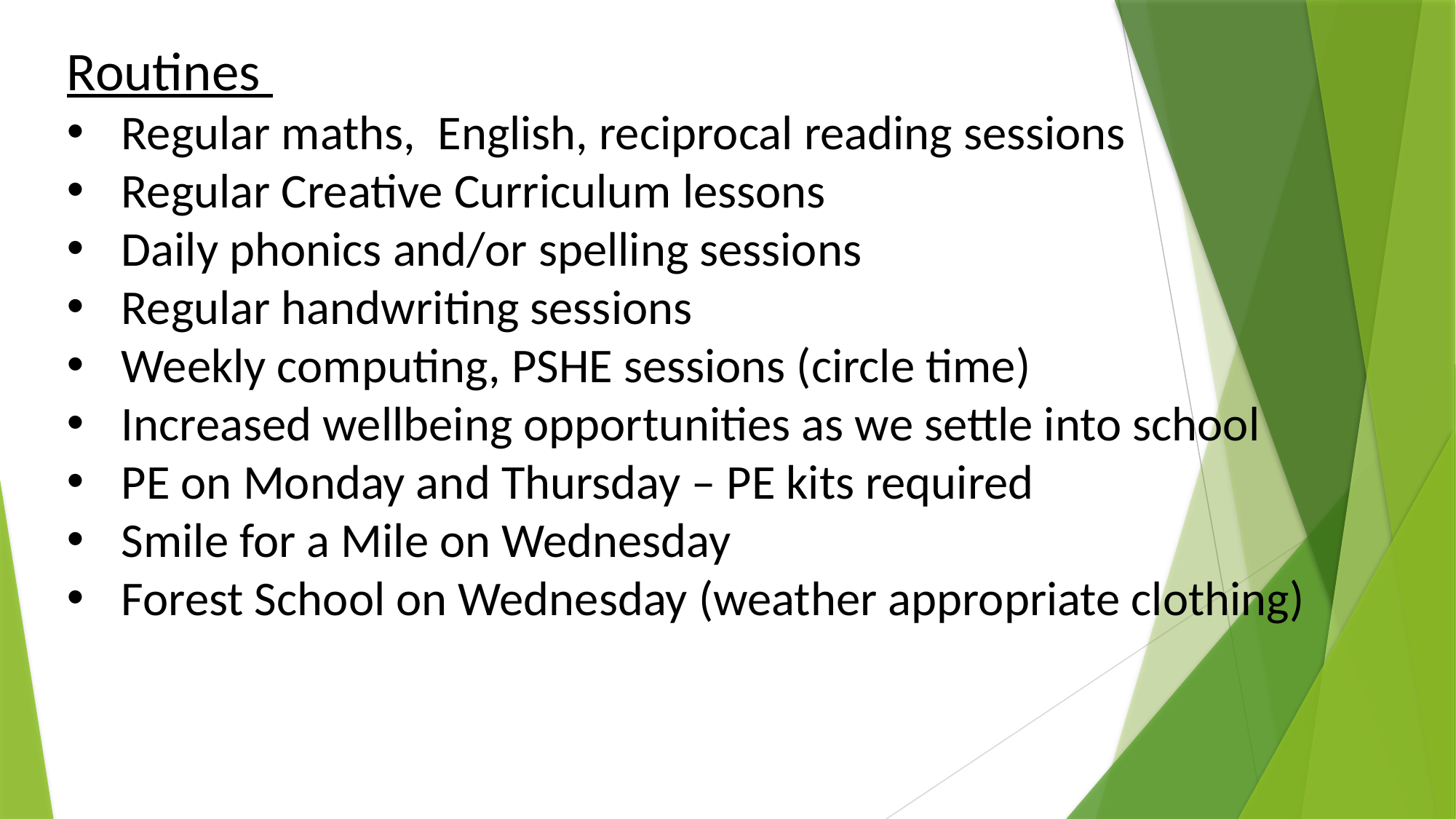

Routines
Regular maths,  English, reciprocal reading sessions
Regular Creative Curriculum lessons
Daily phonics and/or spelling sessions
Regular handwriting sessions
Weekly computing, PSHE sessions (circle time)
Increased wellbeing opportunities as we settle into school
PE on Monday and Thursday – PE kits required
Smile for a Mile on Wednesday
Forest School on Wednesday (weather appropriate clothing)